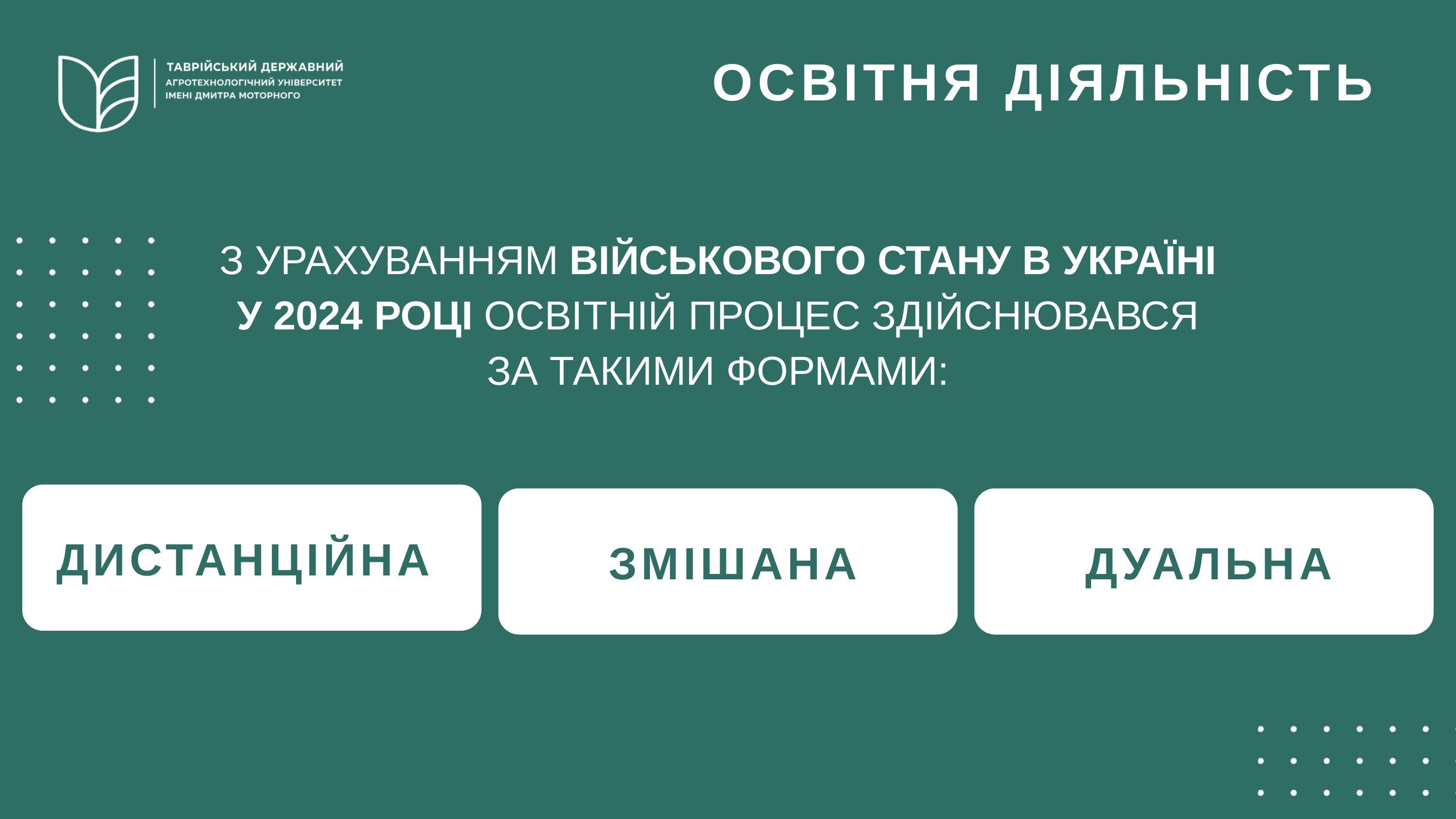

ОСВІТНЯ ДІЯЛЬНІСТЬ
З УРАХУВАННЯМ ВІЙСЬКОВОГО СТАНУ В УКРАЇНІ
У 2024 РОЦІ ОСВІТНІЙ ПРОЦЕС ЗДІЙСНЮВАВСЯ
ЗА ТАКИМИ ФОРМАМИ:

ДИСТАНЦІЙНА
ЗМІШАНА
ДУАЛЬНА